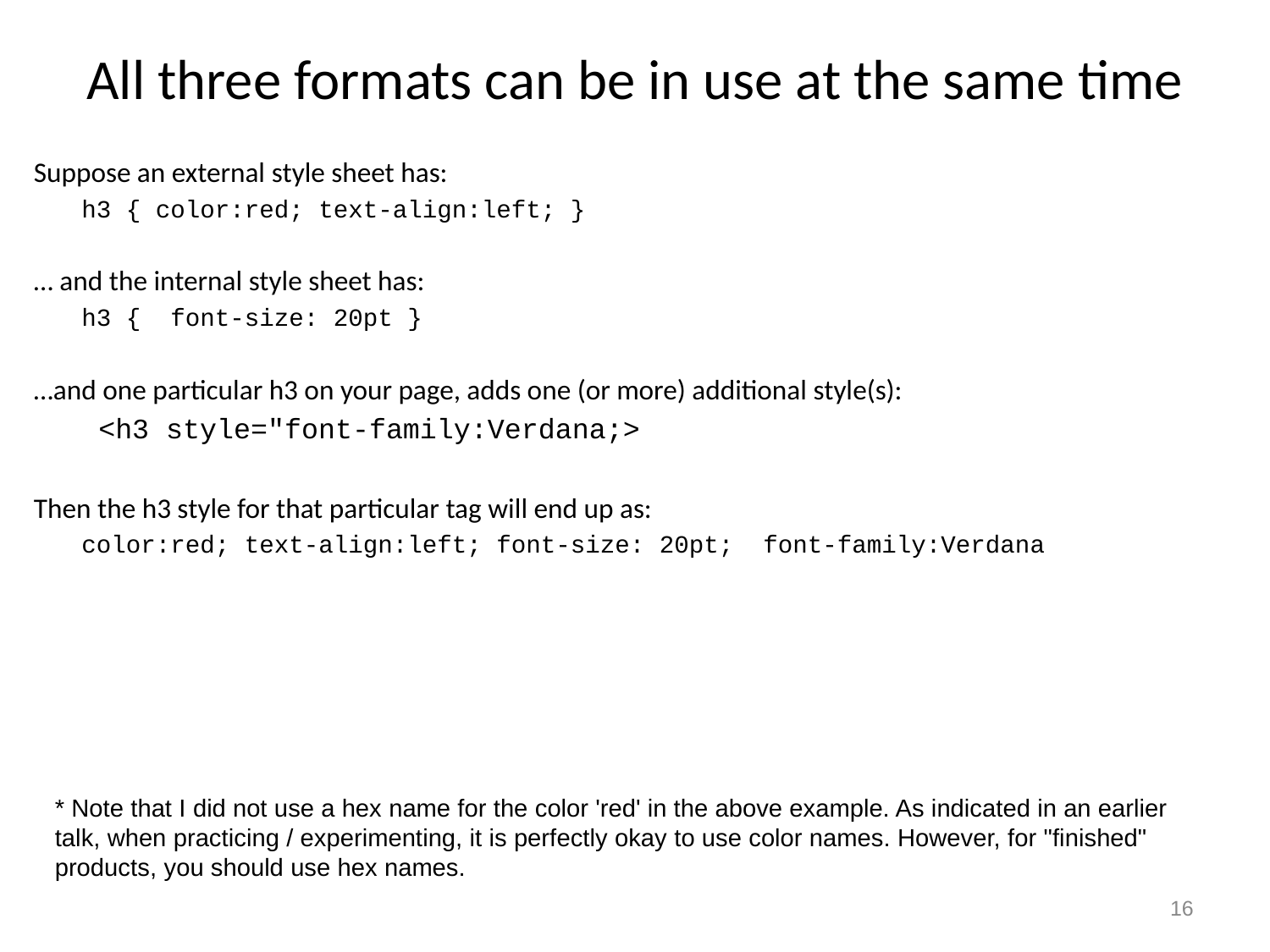

# All three formats can be in use at the same time
Suppose an external style sheet has:
	h3 { color:red; text-align:left; }

… and the internal style sheet has:
	h3 {  font-size: 20pt }

…and one particular h3 on your page, adds one (or more) additional style(s):
	 <h3 style="font-family:Verdana;>

Then the h3 style for that particular tag will end up as:
	color:red; text-align:left; font-size: 20pt;  font-family:Verdana

* Note that I did not use a hex name for the color 'red' in the above example. As indicated in an earlier talk, when practicing / experimenting, it is perfectly okay to use color names. However, for "finished" products, you should use hex names.
16